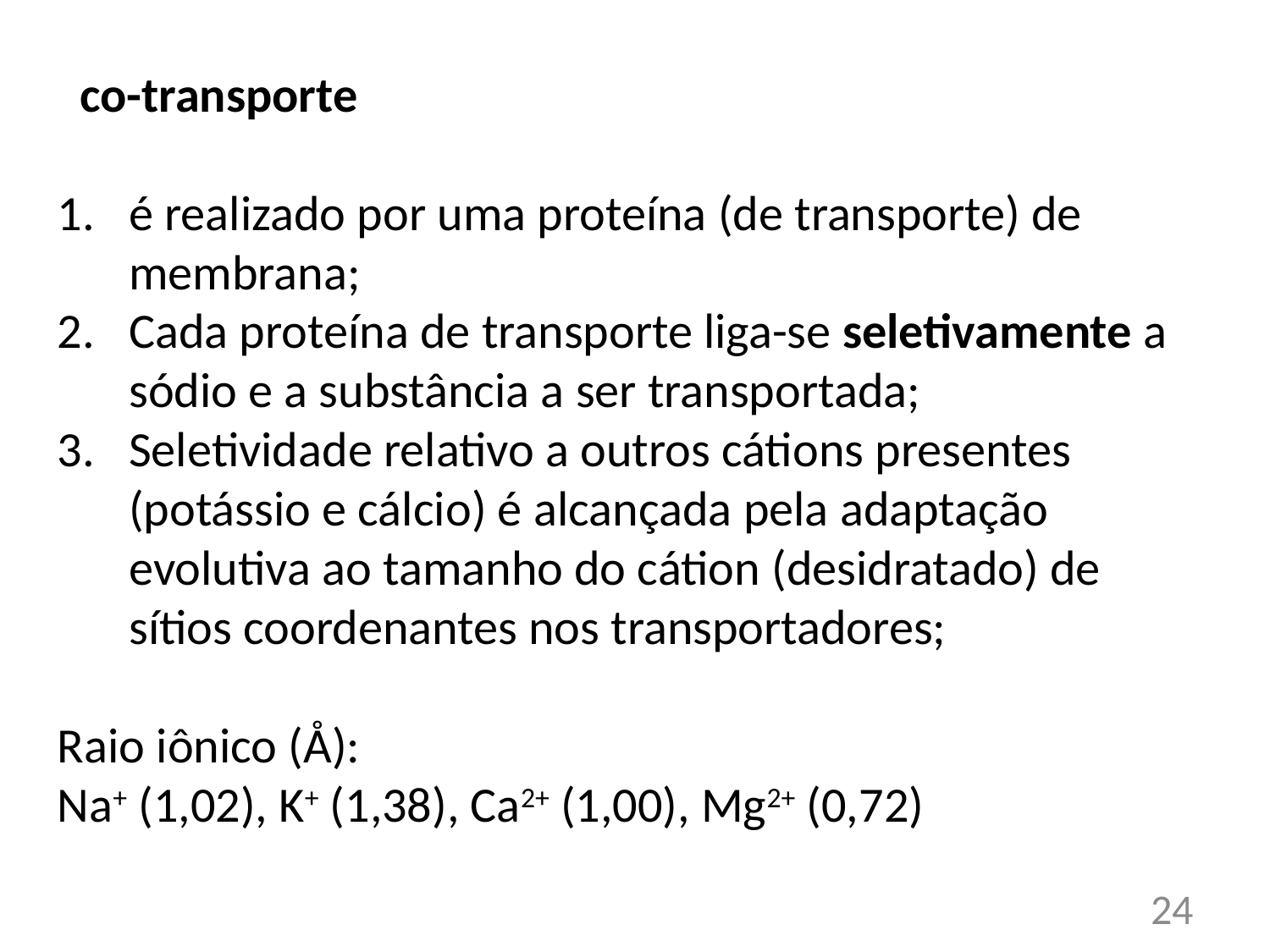

co-transporte

é realizado por uma proteína (de transporte) de membrana;
Cada proteína de transporte liga-se seletivamente a sódio e a substância a ser transportada;
Seletividade relativo a outros cátions presentes (potássio e cálcio) é alcançada pela adaptação evolutiva ao tamanho do cátion (desidratado) de sítios coordenantes nos transportadores;

Raio iônico (Å):
Na+ (1,02), K+ (1,38), Ca2+ (1,00), Mg2+ (0,72)

24